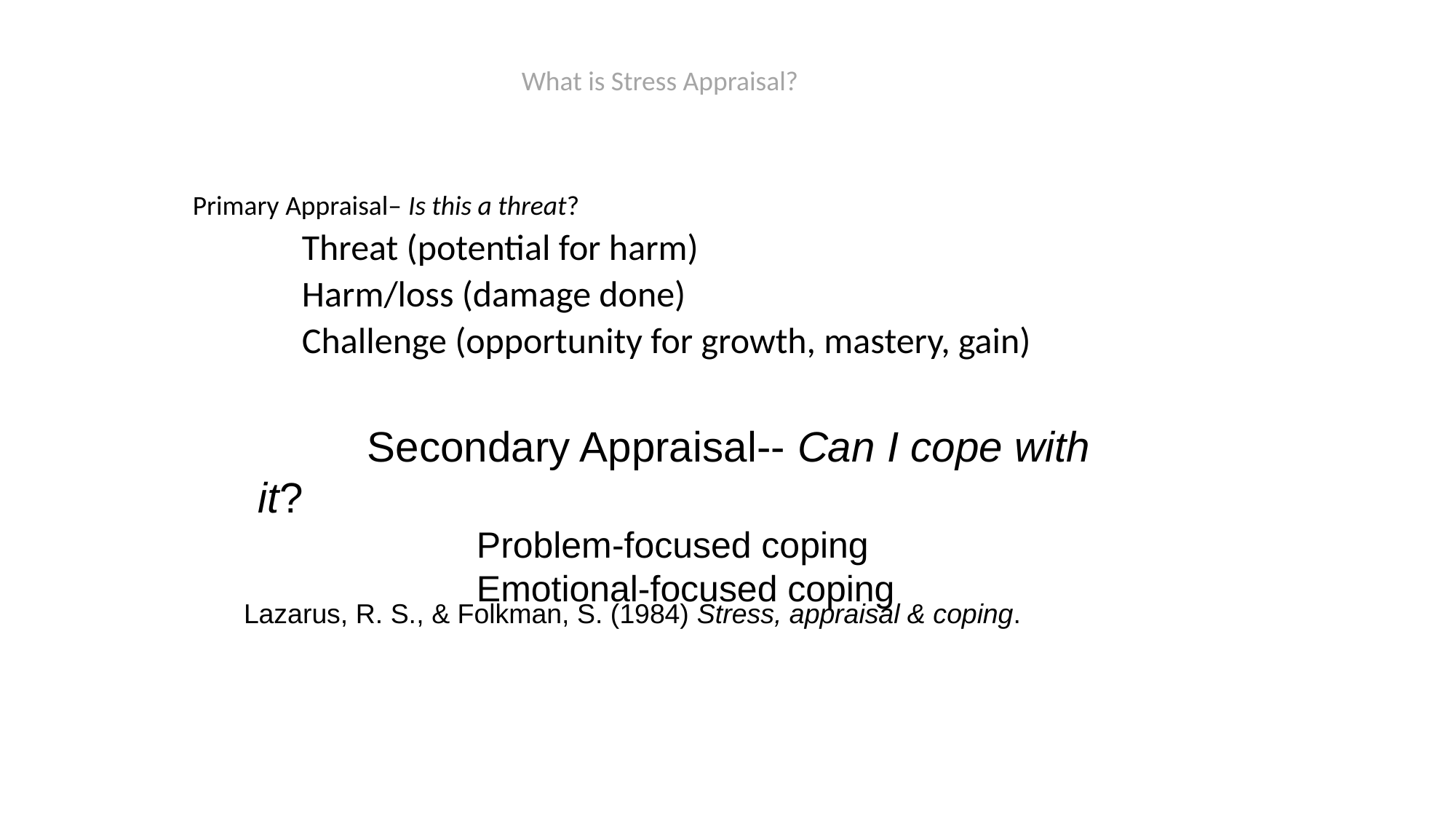

What is Stress Appraisal?
Primary Appraisal– Is this a threat?
Threat (potential for harm)
Harm/loss (damage done)
Challenge (opportunity for growth, mastery, gain)
Secondary Appraisal-- Can I cope with it?
	Problem-focused coping
	Emotional-focused coping
Lazarus, R. S., & Folkman, S. (1984) Stress, appraisal & coping.